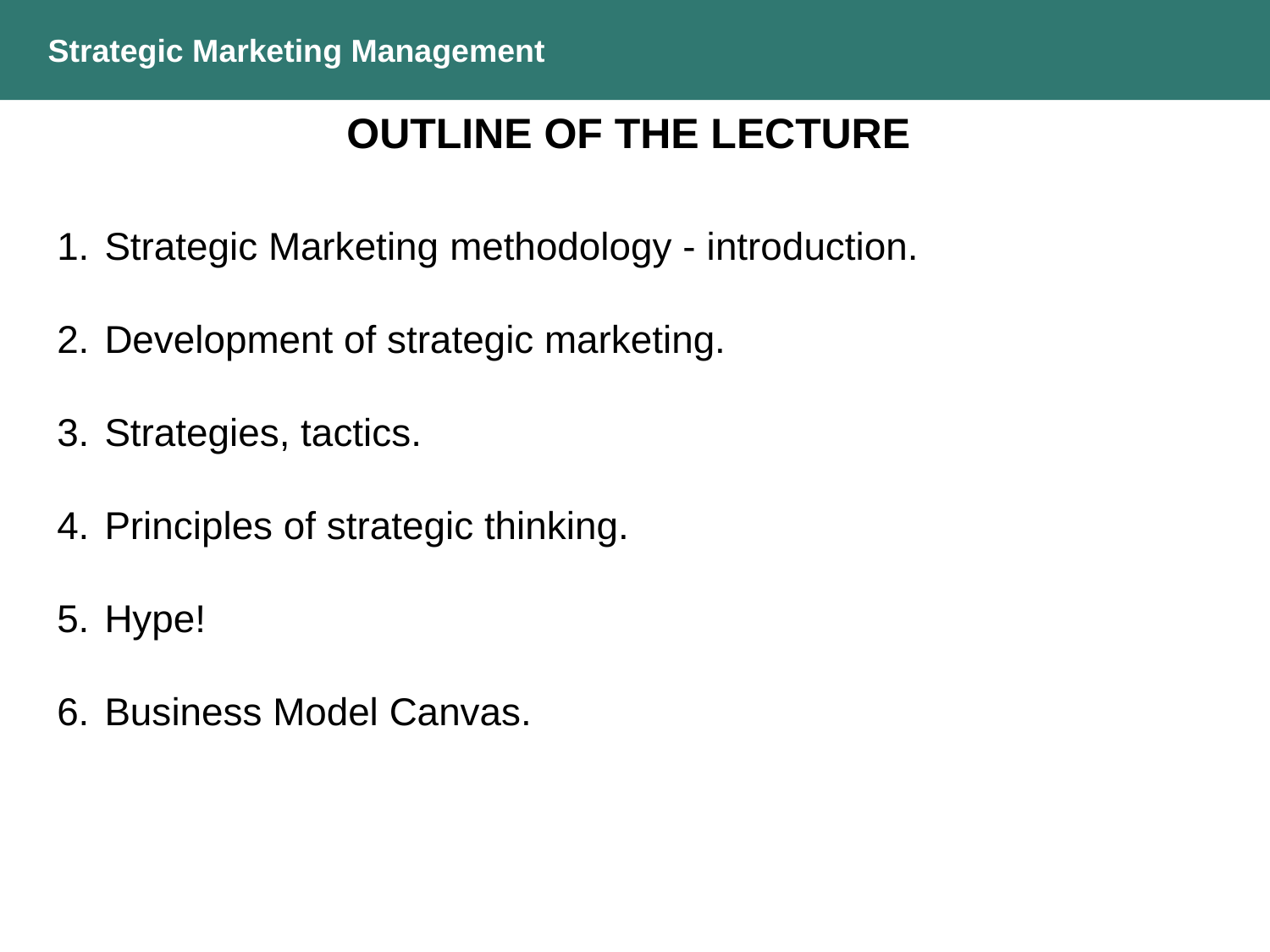

Strategic Marketing Management
Outline of the lecture
Strategic Marketing methodology - introduction.

Development of strategic marketing.

Strategies, tactics.

Principles of strategic thinking.

Hype!

Business Model Canvas.